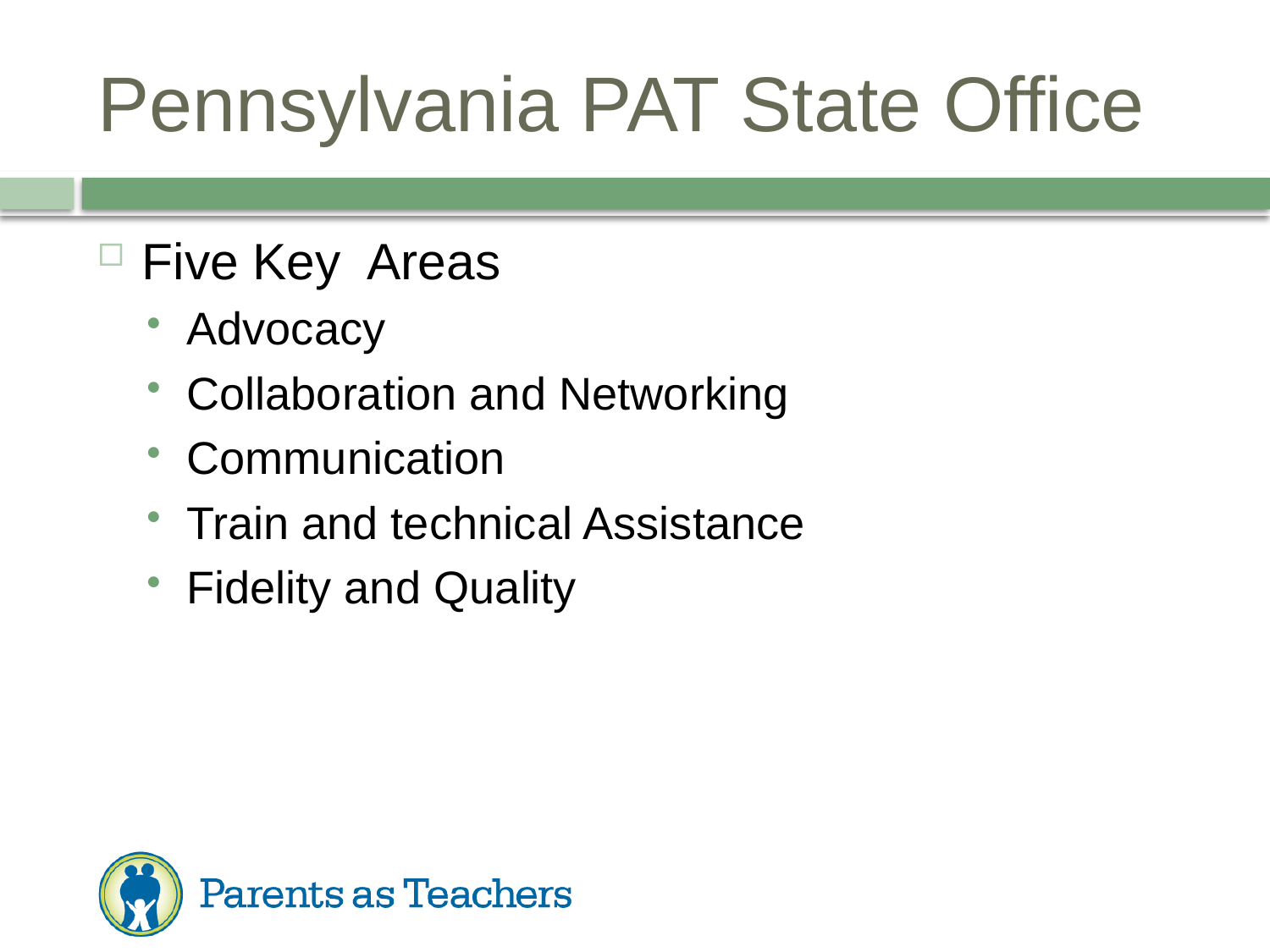

# Pennsylvania PAT State Office
Five Key  Areas
Advocacy
Collaboration and Networking
Communication
Train and technical Assistance
Fidelity and Quality